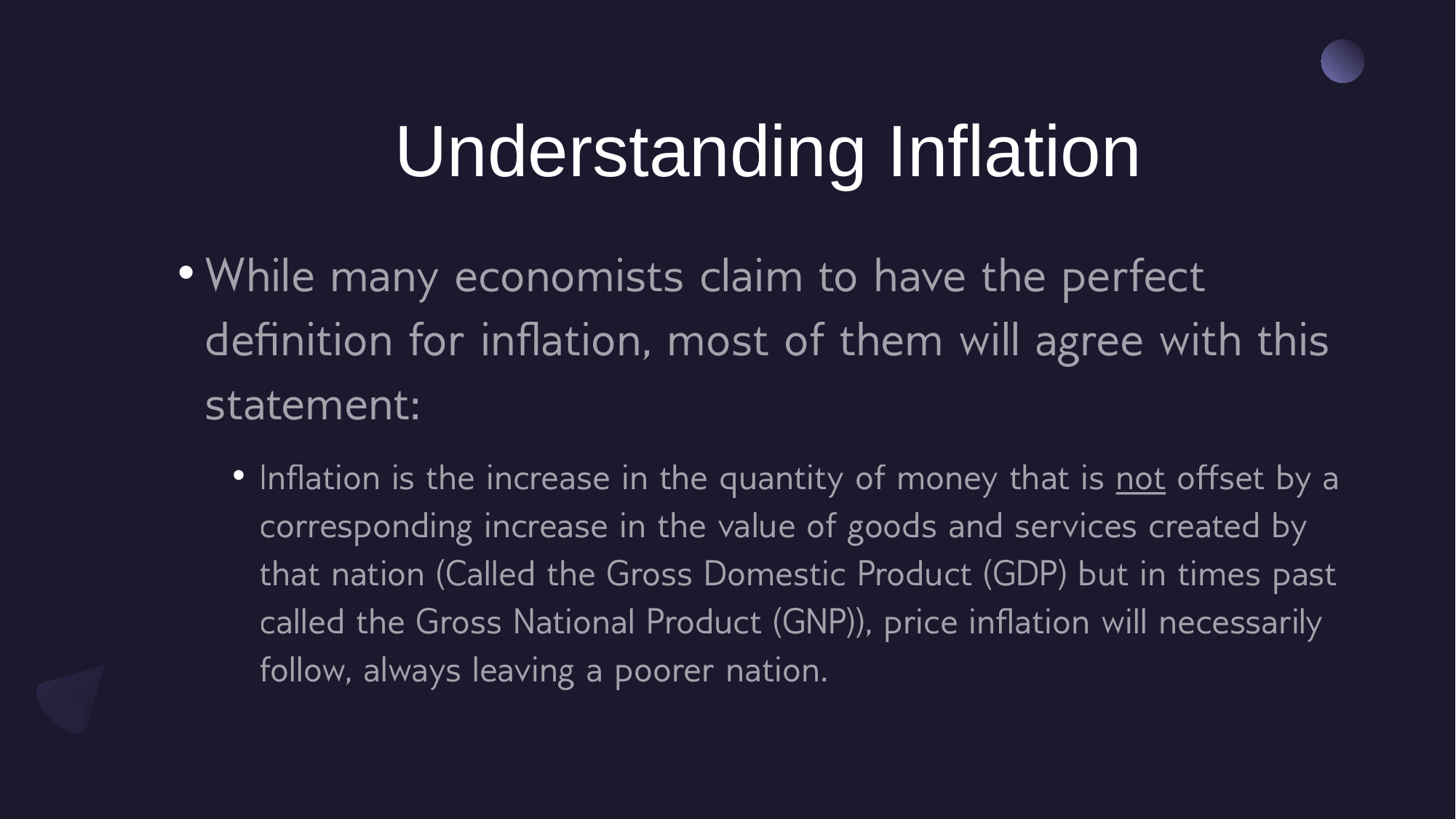

# Understanding Inflation
While many economists claim to have the perfect definition for inflation, most of them will agree with this statement:
Inflation is the increase in the quantity of money that is not offset by a corresponding increase in the value of goods and services created by that nation (Called the Gross Domestic Product (GDP) but in times past called the Gross National Product (GNP)), price inflation will necessarily follow, always leaving a poorer nation.